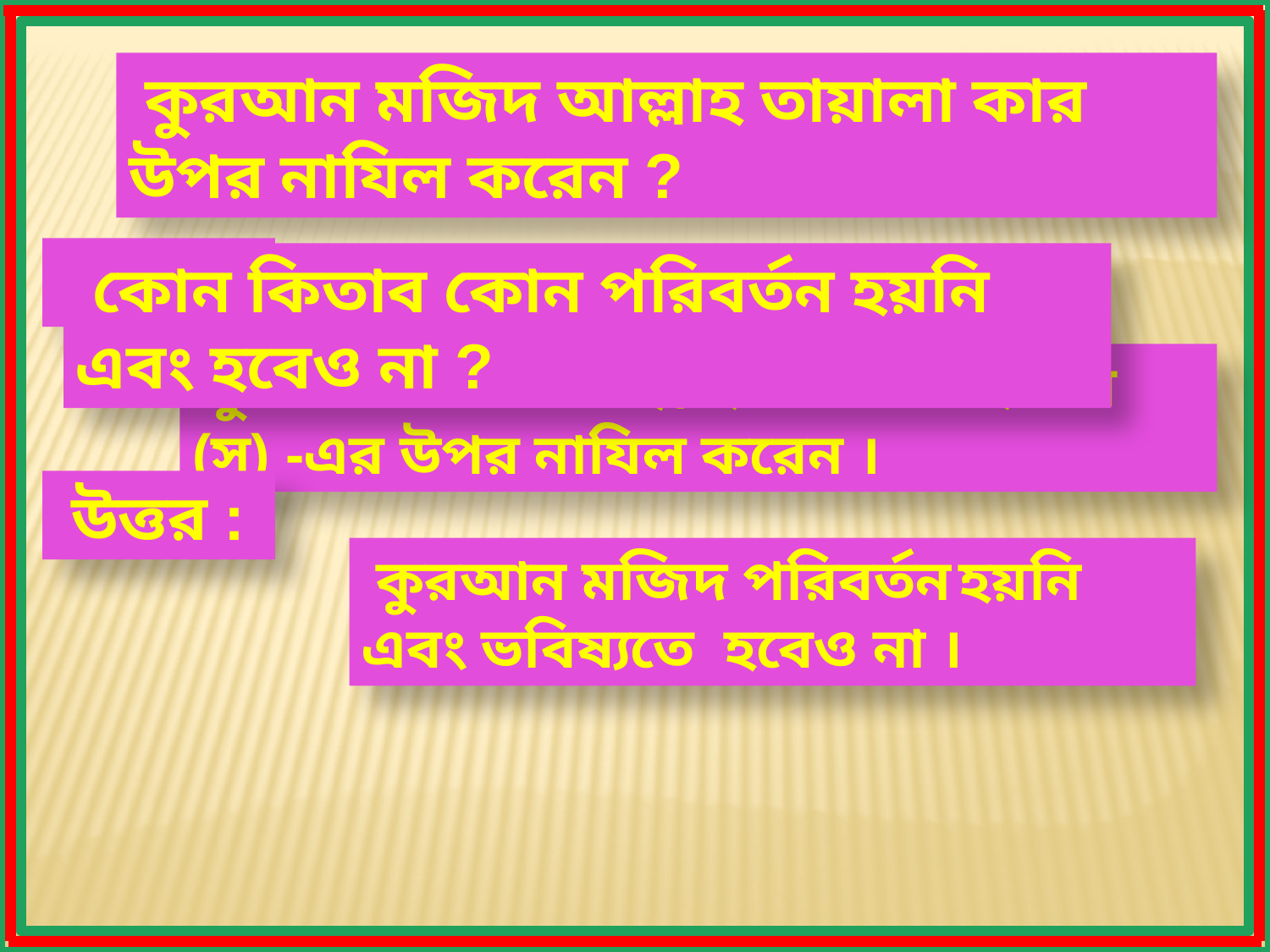

কুরআন মজিদ আল্লাহ তায়ালা কার উপর নাযিল করেন ?
 উত্তর :
 কোন কিতাব কোন পরিবর্তন হয়নি এবং হবেও না ?
 কুরআন মজিদ আল্লাহ তায়ালা মহানবি  (স) -এর উপর নাযিল করেন ।
 উত্তর :
 কুরআন মজিদ পরিবর্তন হয়নি এবং ভবিষ্যতে  হবেও না ।